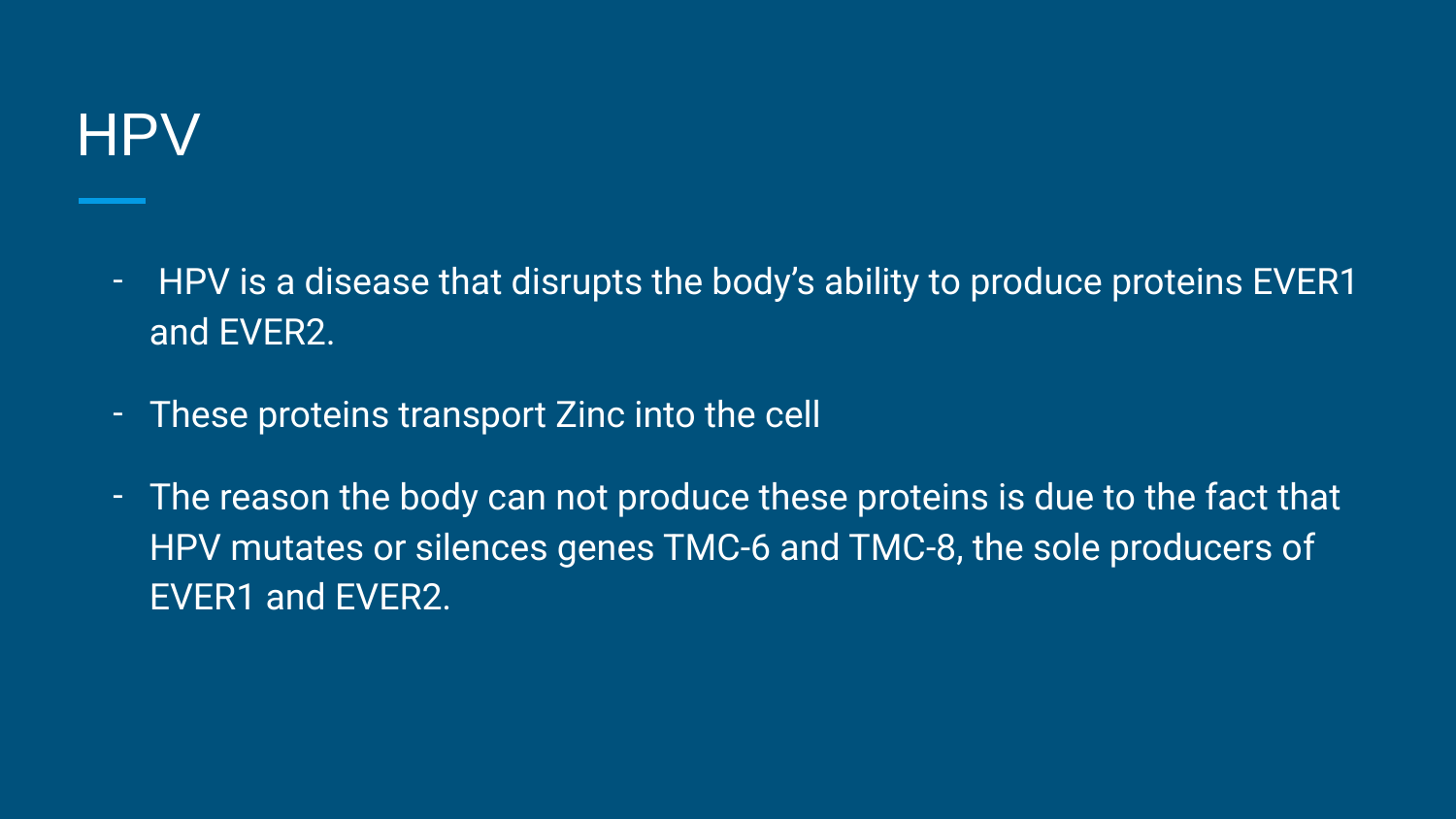

# HPV
 HPV is a disease that disrupts the body’s ability to produce proteins EVER1 and EVER2.
These proteins transport Zinc into the cell
The reason the body can not produce these proteins is due to the fact that HPV mutates or silences genes TMC-6 and TMC-8, the sole producers of EVER1 and EVER2.